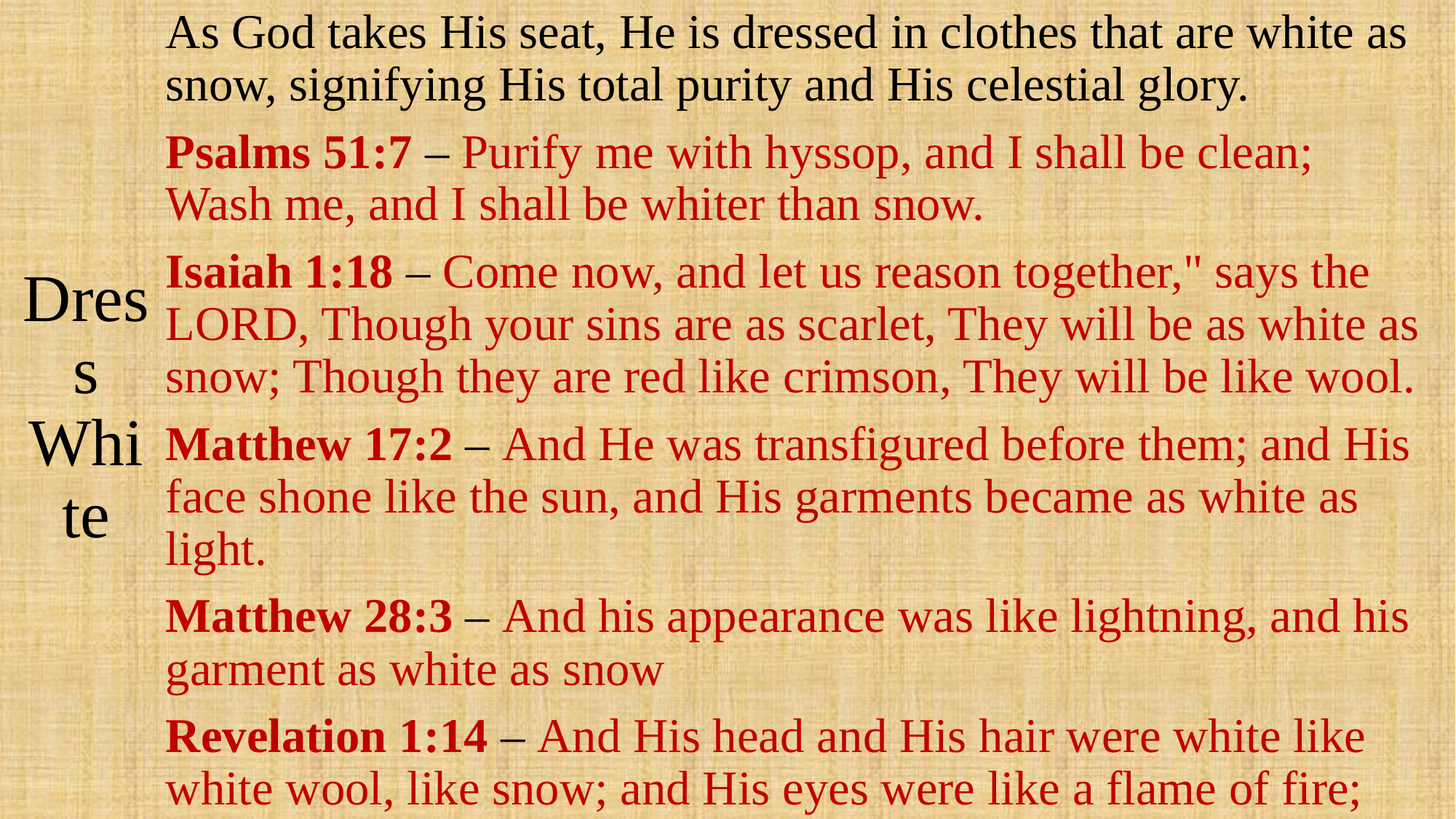

# Dress White
As God takes His seat, He is dressed in clothes that are white as snow, signifying His total purity and His celestial glory.
Psalms 51:7 – Purify me with hyssop, and I shall be clean; Wash me, and I shall be whiter than snow.
Isaiah 1:18 – Come now, and let us reason together," says the LORD, Though your sins are as scarlet, They will be as white as snow; Though they are red like crimson, They will be like wool.
Matthew 17:2 – And He was transfigured before them; and His face shone like the sun, and His garments became as white as light.
Matthew 28:3 – And his appearance was like lightning, and his garment as white as snow
Revelation 1:14 – And His head and His hair were white like white wool, like snow; and His eyes were like a flame of fire;